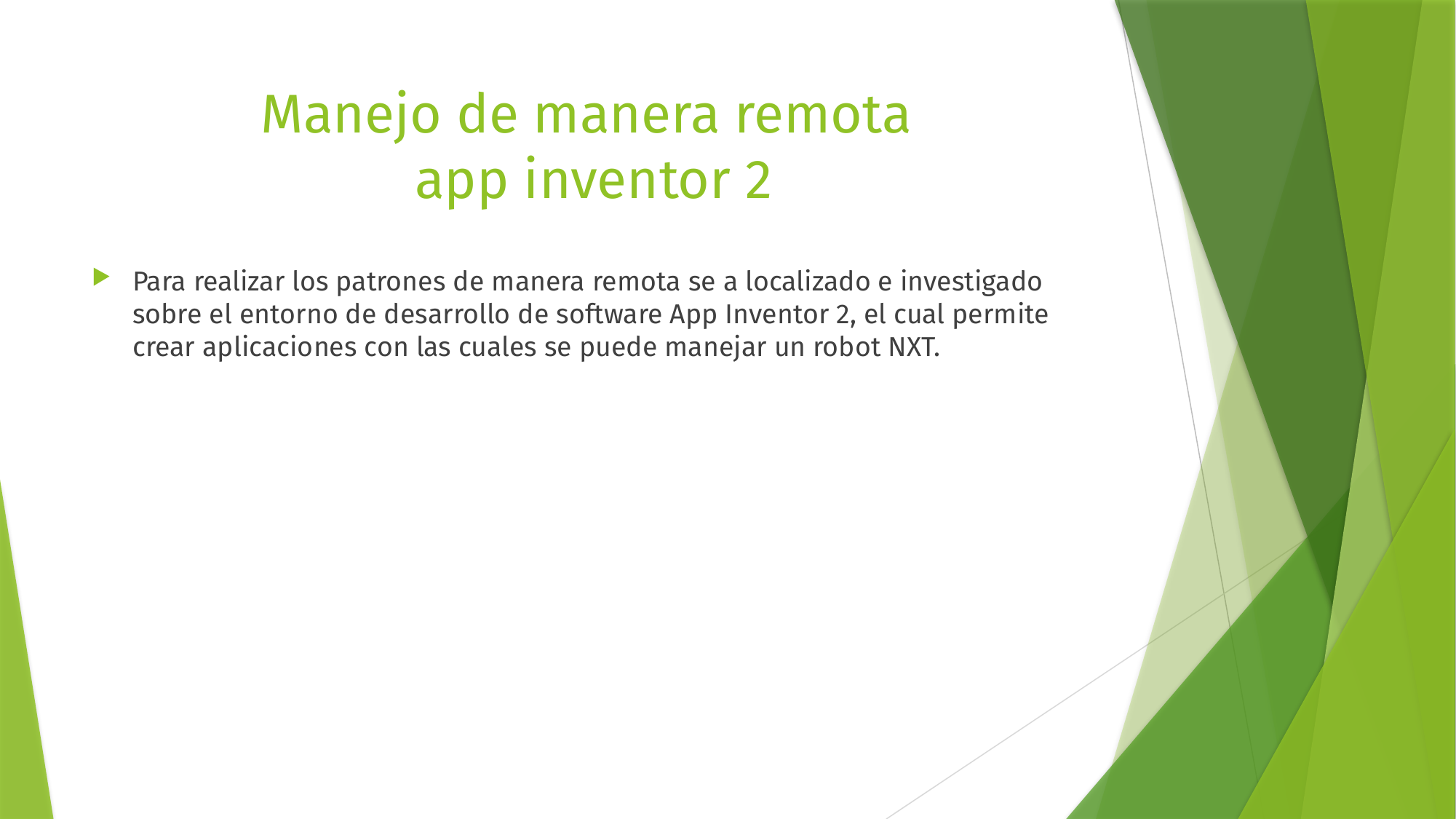

# Manejo de manera remota app inventor 2
Para realizar los patrones de manera remota se a localizado e investigado sobre el entorno de desarrollo de software App Inventor 2, el cual permite crear aplicaciones con las cuales se puede manejar un robot NXT.